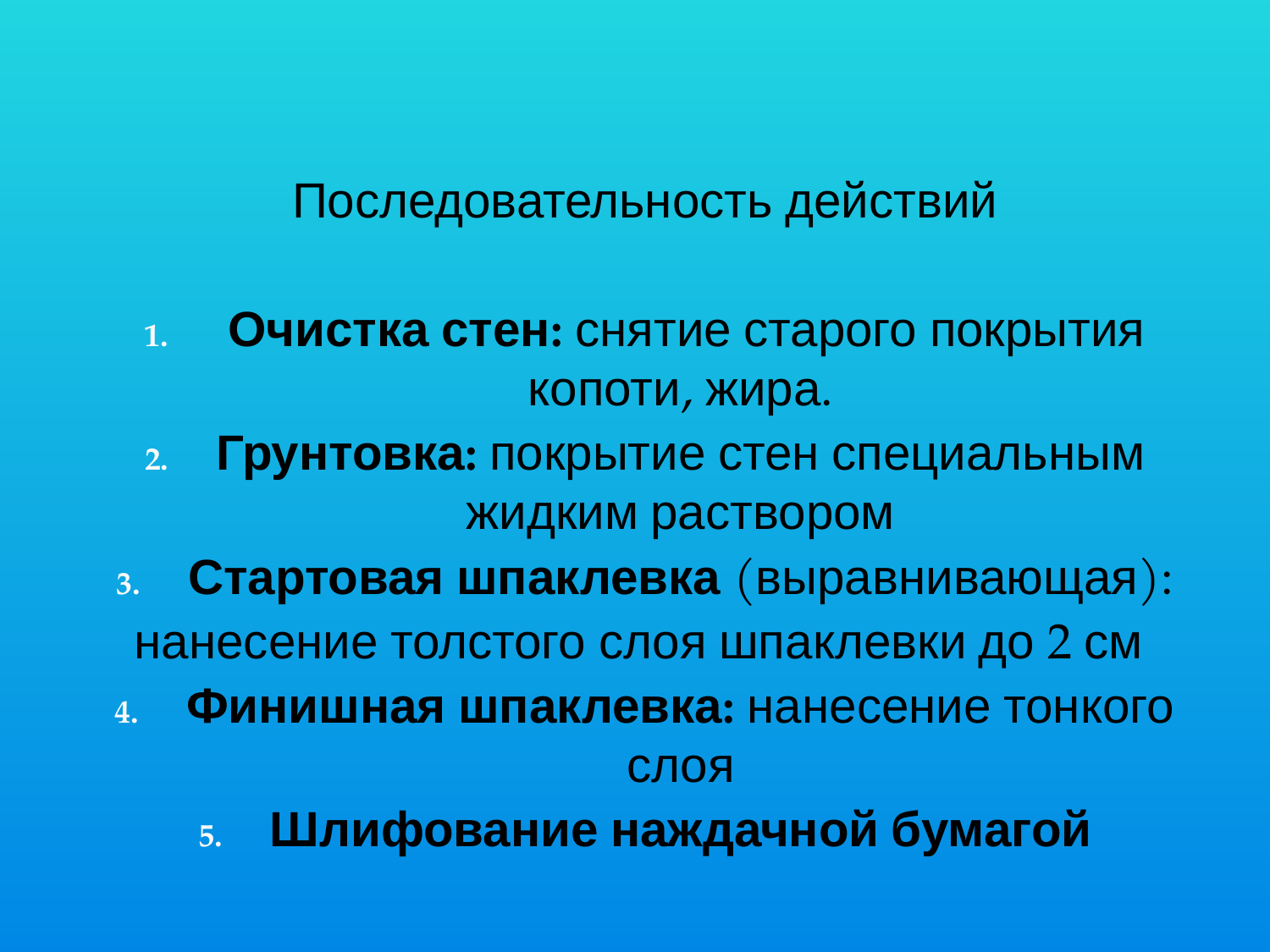

#
Последовательность действий

 Очистка стен: снятие старого покрытия копоти, жира.
Грунтовка: покрытие стен специальным жидким раствором
Стартовая шпаклевка (выравнивающая):
нанесение толстого слоя шпаклевки до 2 см
Финишная шпаклевка: нанесение тонкого слоя
Шлифование наждачной бумагой